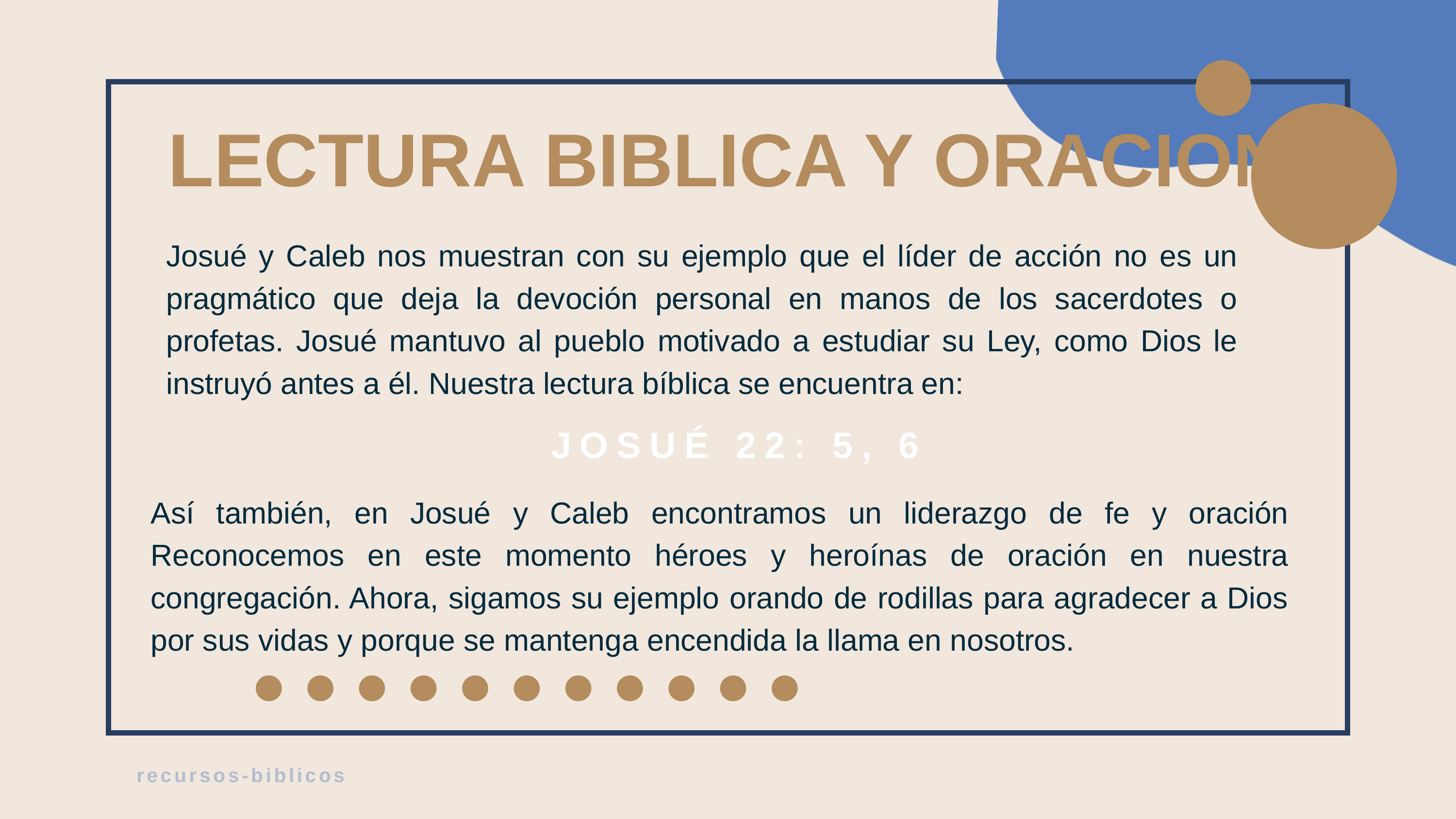

LECTURA BIBLICA Y ORACION
Josué y Caleb nos muestran con su ejemplo que el líder de acción no es un pragmático que deja la devoción personal en manos de los sacerdotes o profetas. Josué mantuvo al pueblo motivado a estudiar su Ley, como Dios le instruyó antes a él. Nuestra lectura bíblica se encuentra en:
JOSUÉ 22: 5, 6
Así también, en Josué y Caleb encontramos un liderazgo de fe y oración Reconocemos en este momento héroes y heroínas de oración en nuestra congregación. Ahora, sigamos su ejemplo orando de rodillas para agradecer a Dios por sus vidas y porque se mantenga encendida la llama en nosotros.

recursos-biblicos.com